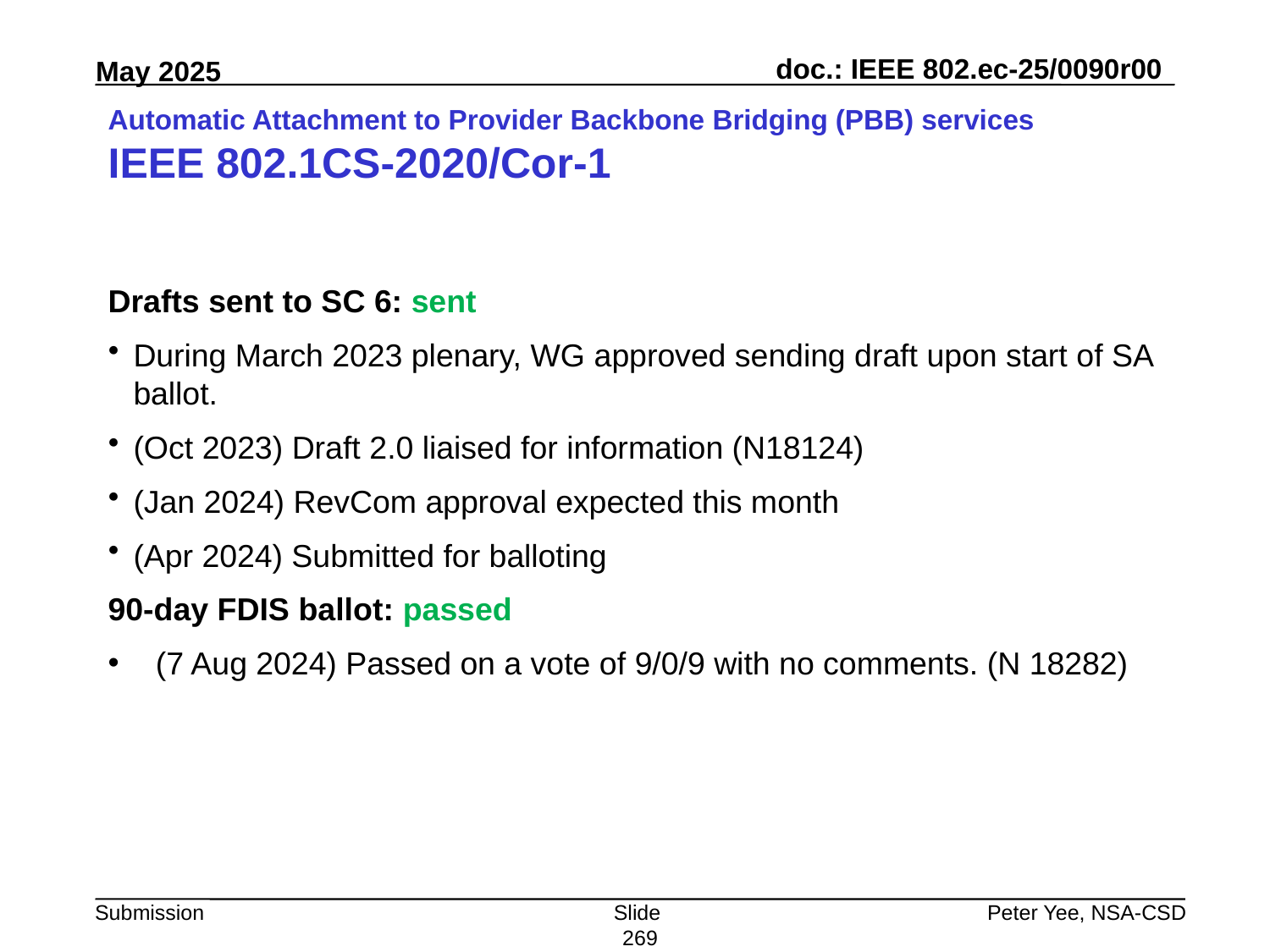

# Automatic Attachment to Provider Backbone Bridging (PBB) services IEEE 802.1CS-2020/Cor-1
Drafts sent to SC 6: sent
During March 2023 plenary, WG approved sending draft upon start of SA ballot.
(Oct 2023) Draft 2.0 liaised for information (N18124)
(Jan 2024) RevCom approval expected this month
(Apr 2024) Submitted for balloting
90-day FDIS ballot: passed
(7 Aug 2024) Passed on a vote of 9/0/9 with no comments. (N 18282)
Slide 269
Peter Yee, NSA-CSD